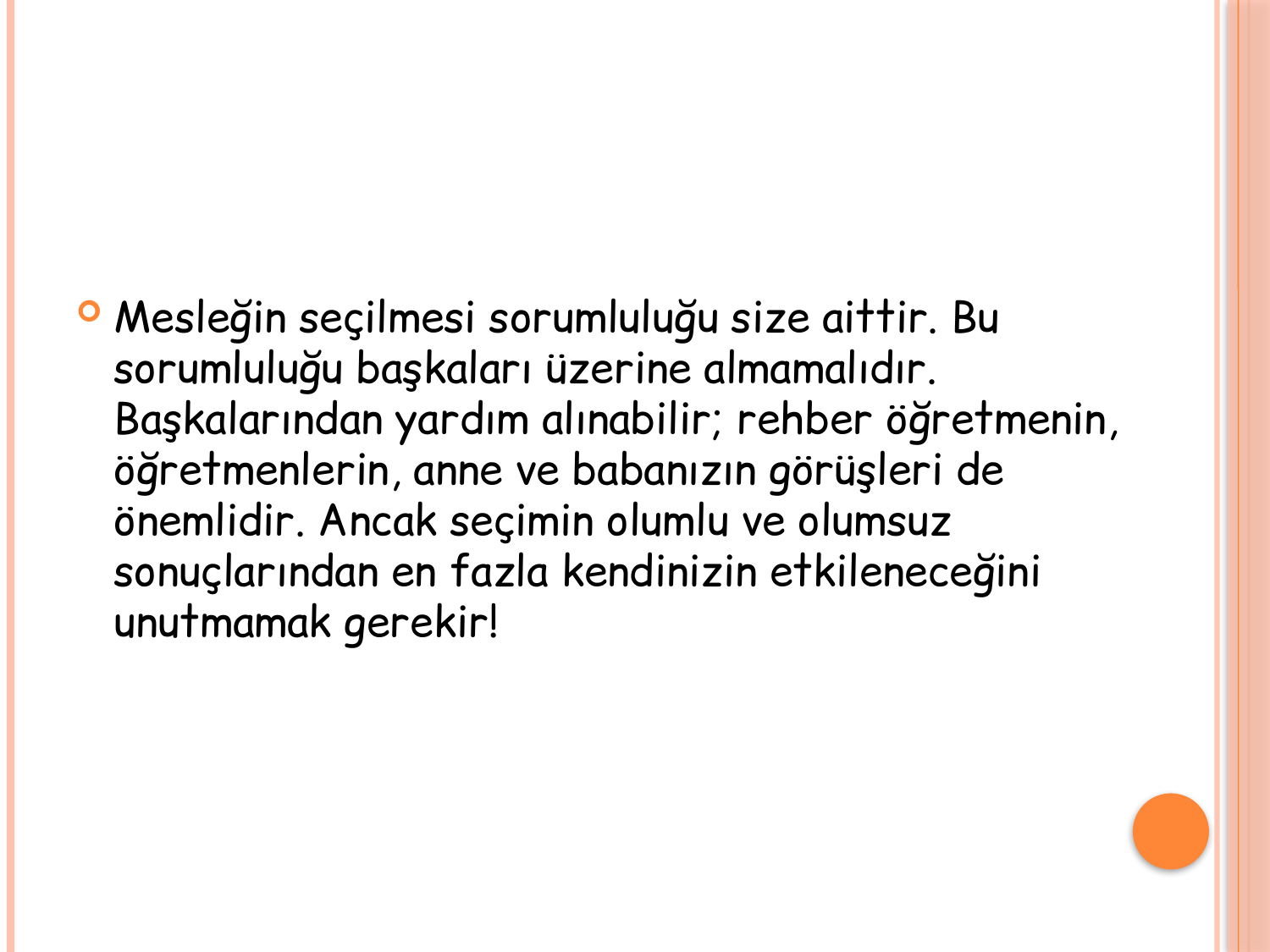

#

Mesleğin seçilmesi sorumluluğu size aittir. Bu sorumluluğu başkaları üzerine almamalıdır. Başkalarından yardım alınabilir; rehber öğretmenin, öğretmenlerin, anne ve babanızın görüşleri de önemlidir. Ancak seçimin olumlu ve olumsuz sonuçlarından en fazla kendinizin etkileneceğini unutmamak gerekir!